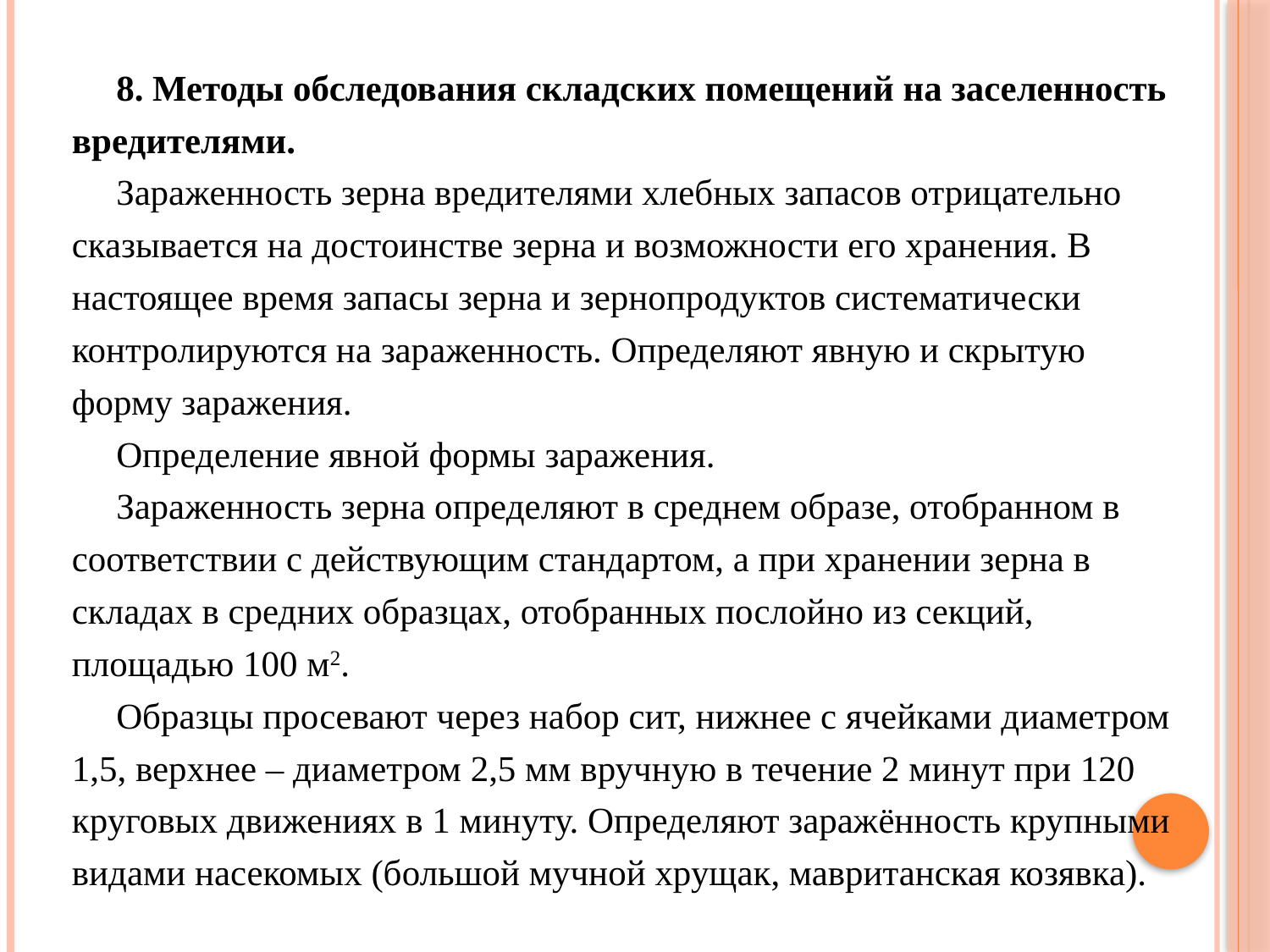

8. Методы обследования складских помещений на заселенность вредителями.
Зараженность зерна вредителями хлебных запасов отрицательно сказывается на достоинстве зерна и возможности его хранения. В настоящее время запасы зерна и зернопродуктов систематически контролируются на зараженность. Определяют явную и скрытую форму заражения.
Определение явной формы заражения.
Зараженность зерна определяют в среднем образе, отобранном в соответствии с действующим стандартом, а при хранении зерна в складах в средних образцах, отобранных послойно из секций, площадью 100 м2.
Образцы просевают через набор сит, нижнее с ячейками диаметром 1,5, верхнее – диаметром 2,5 мм вручную в течение 2 минут при 120 круговых движениях в 1 минуту. Определяют заражённость крупными видами насекомых (большой мучной хрущак, мавританская козявка).